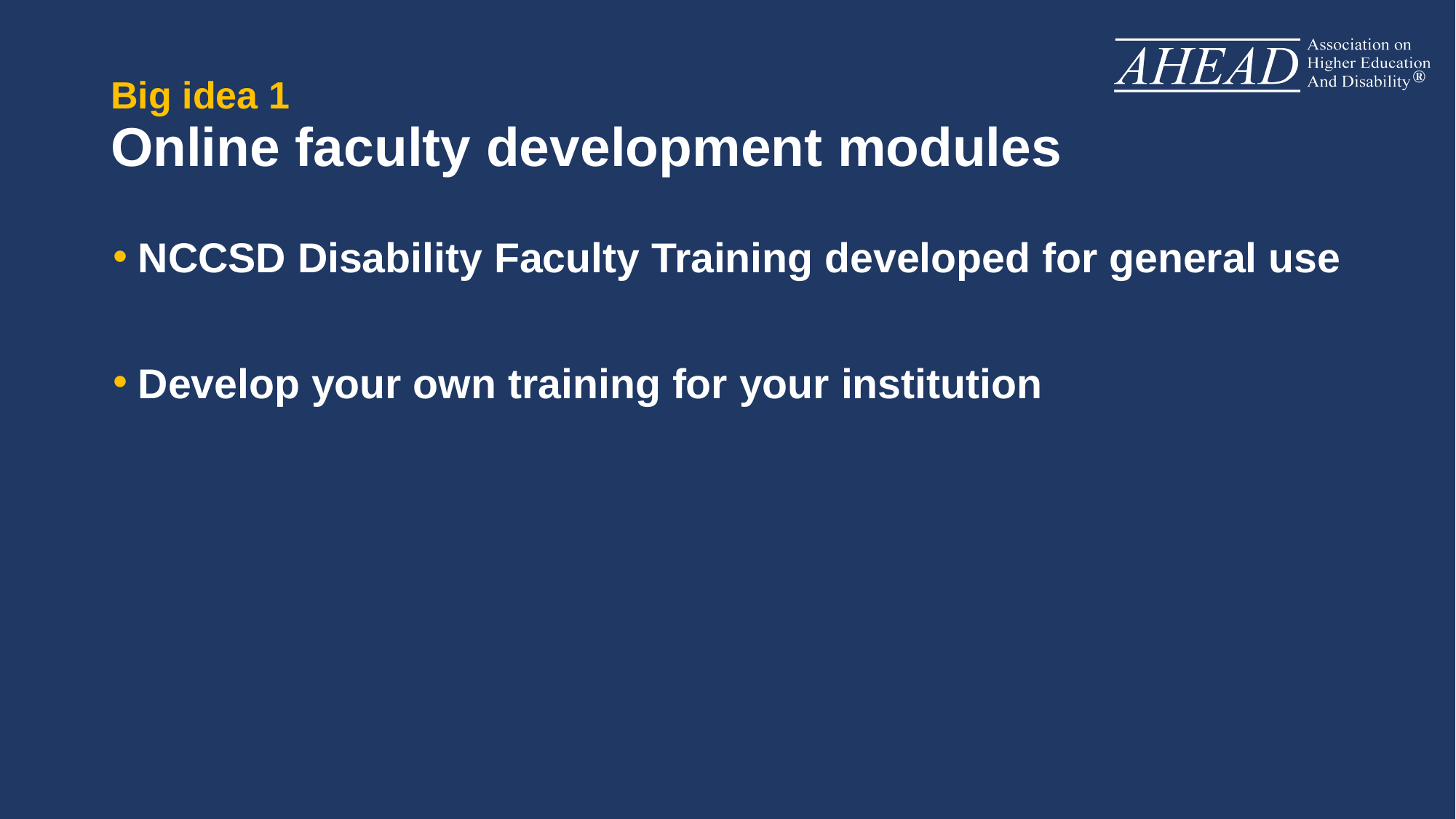

# Big idea 1
Online faculty development modules
NCCSD Disability Faculty Training developed for general use
Develop your own training for your institution